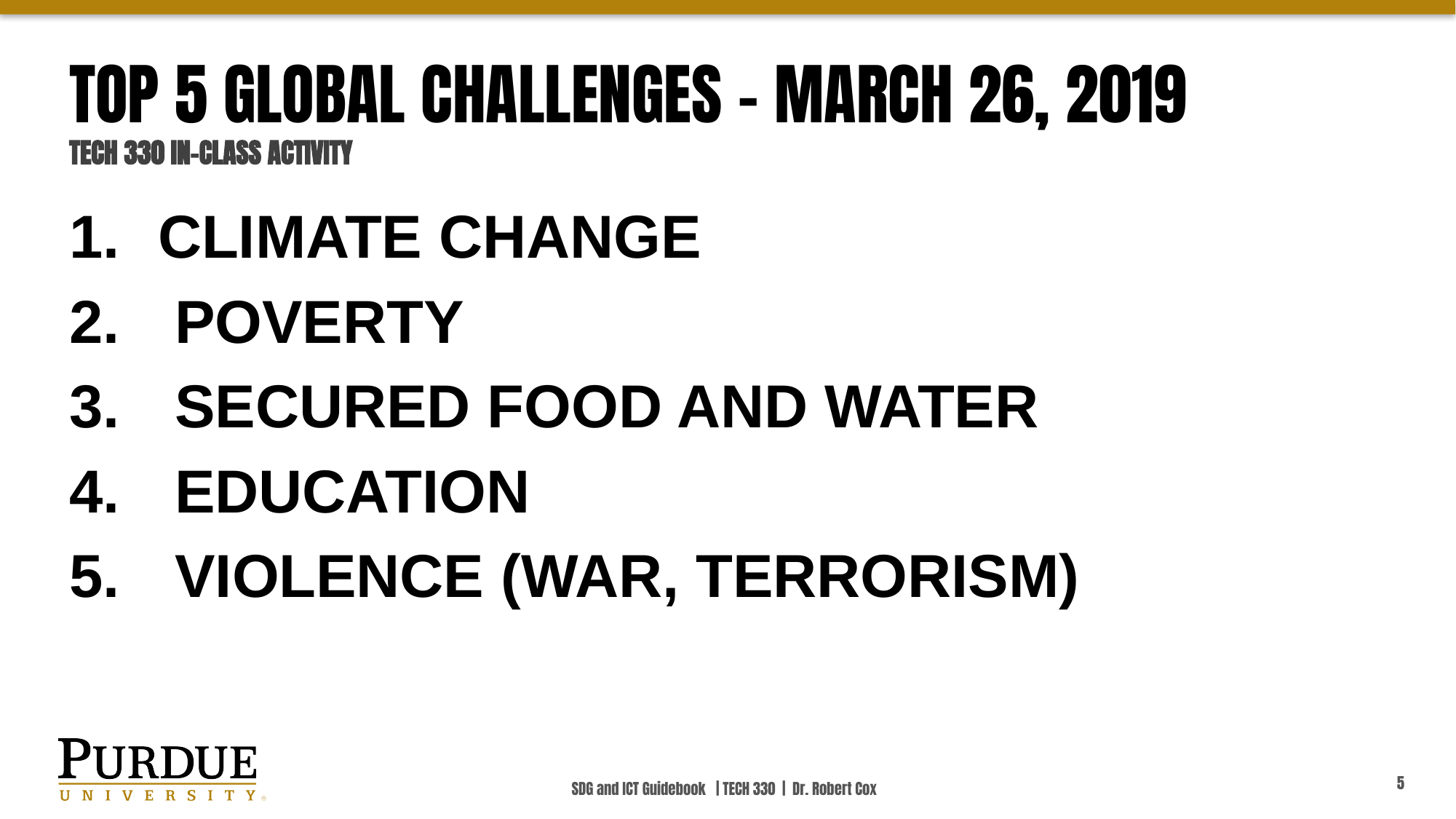

TOP 5 Global Challenges - march 26, 2019
Tech 330 in-class activity
CLIMATE CHANGE
 POVERTY
 SECURED FOOD AND WATER
 EDUCATION
 VIOLENCE (WAR, TERRORISM)